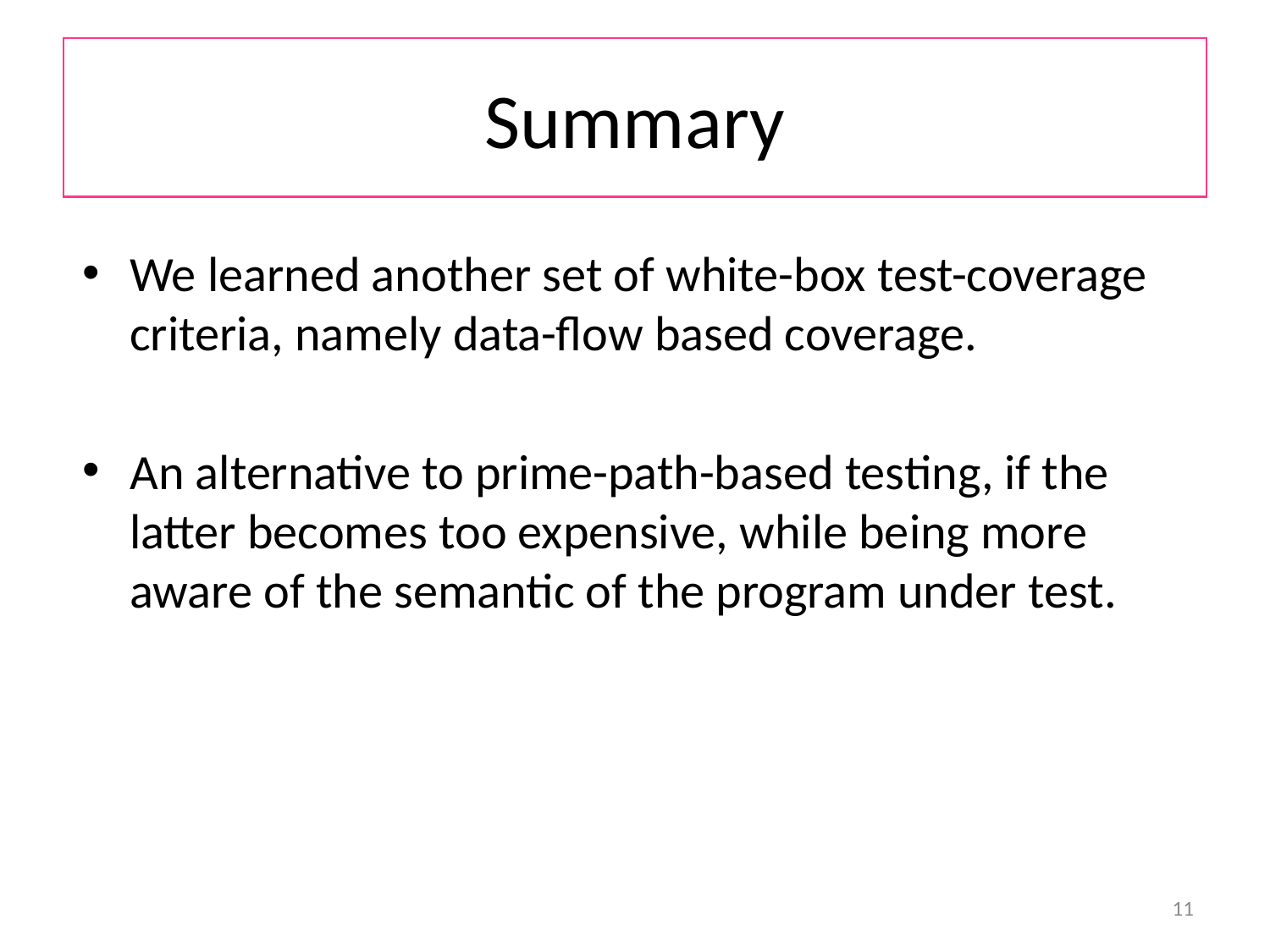

# Summary
We learned another set of white-box test-coverage criteria, namely data-flow based coverage.

An alternative to prime-path-based testing, if the latter becomes too expensive, while being more aware of the semantic of the program under test.

11